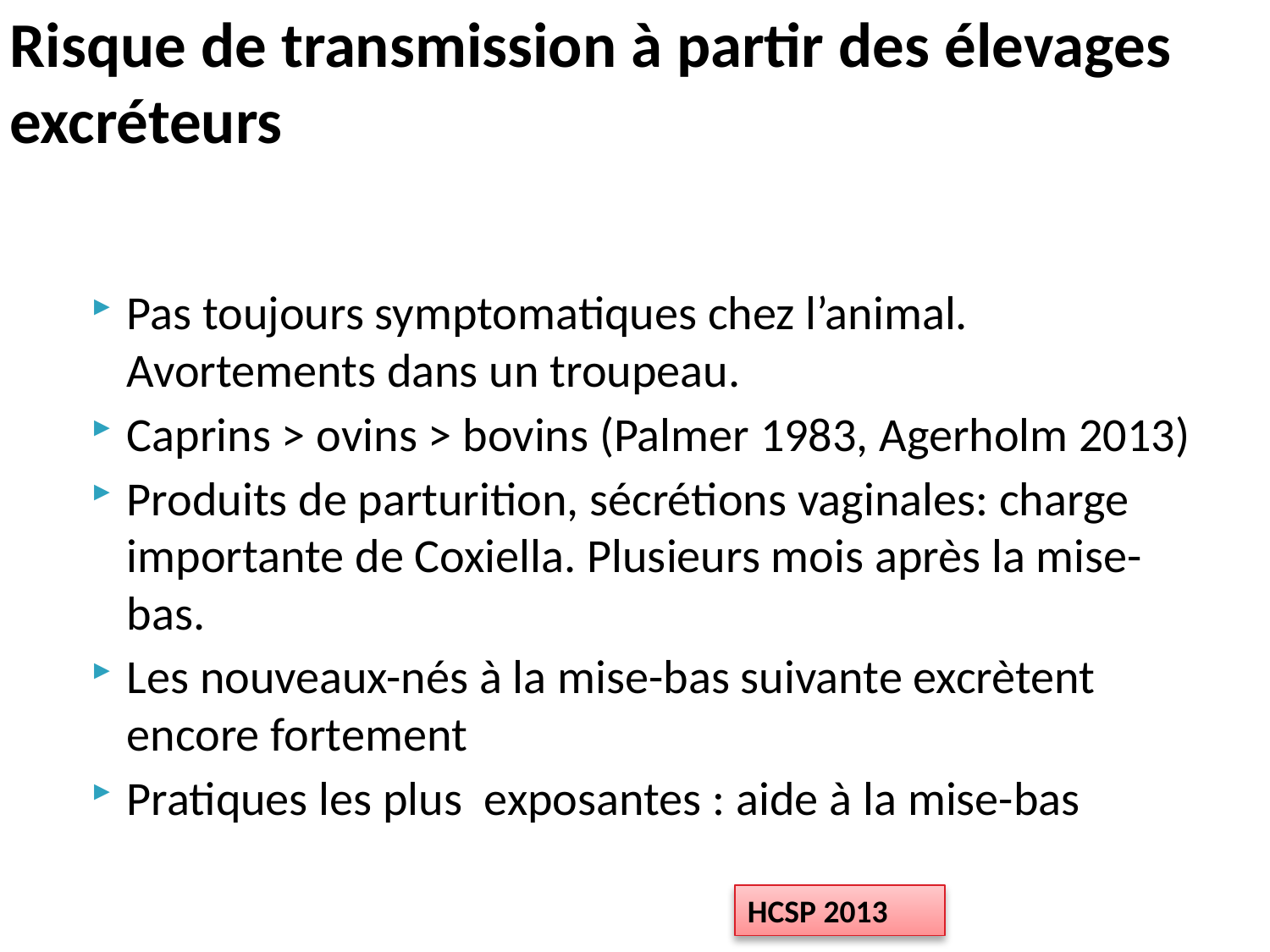

# Risque de transmission à partir des élevages excréteurs
Pas toujours symptomatiques chez l’animal. Avortements dans un troupeau.
Caprins > ovins > bovins (Palmer 1983, Agerholm 2013)
Produits de parturition, sécrétions vaginales: charge importante de Coxiella. Plusieurs mois après la mise-bas.
Les nouveaux-nés à la mise-bas suivante excrètent encore fortement
Pratiques les plus  exposantes : aide à la mise-bas
HCSP 2013